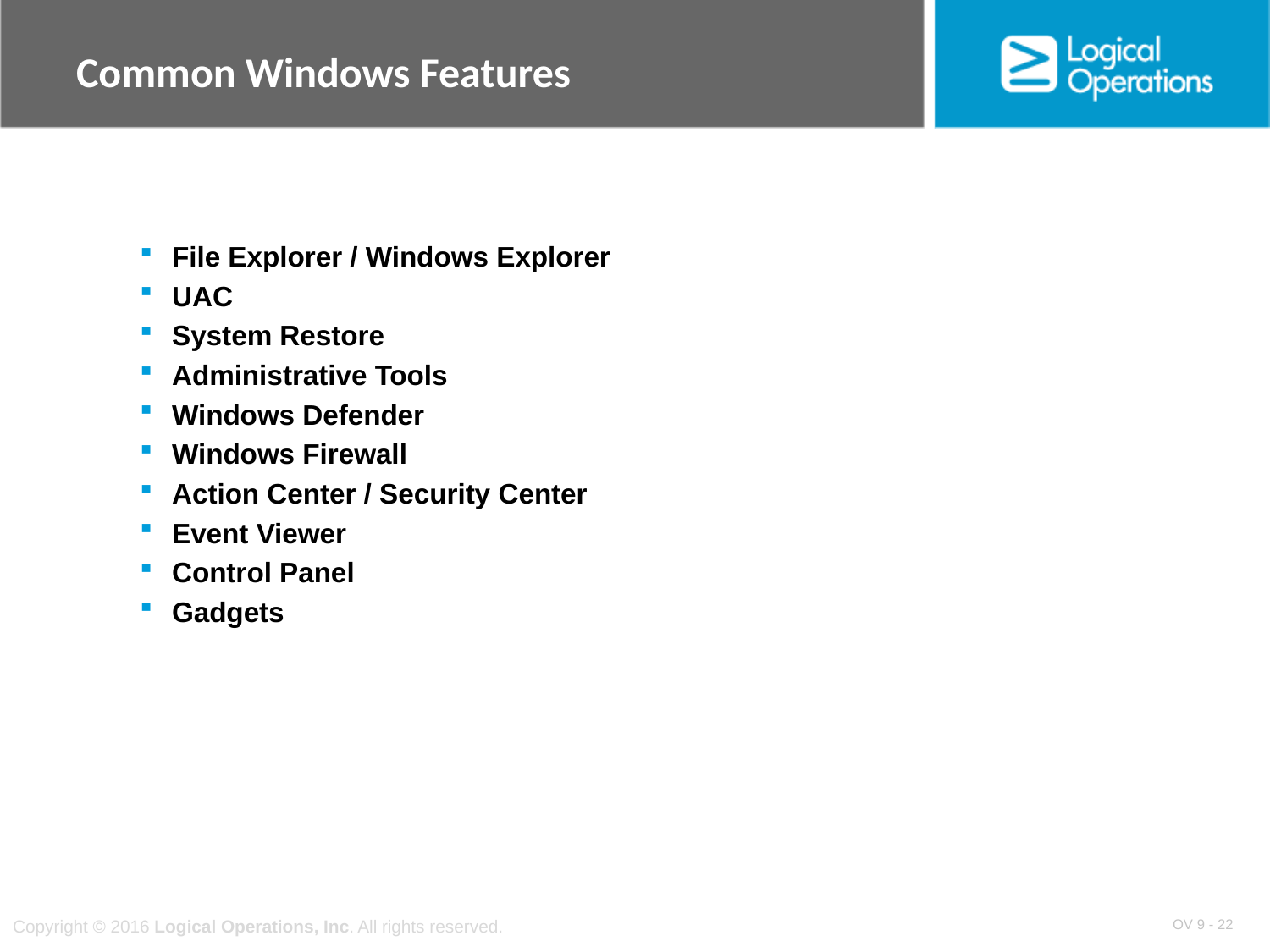

# Common Windows Features
File Explorer / Windows Explorer
UAC
System Restore
Administrative Tools
Windows Defender
Windows Firewall
Action Center / Security Center
Event Viewer
Control Panel
Gadgets